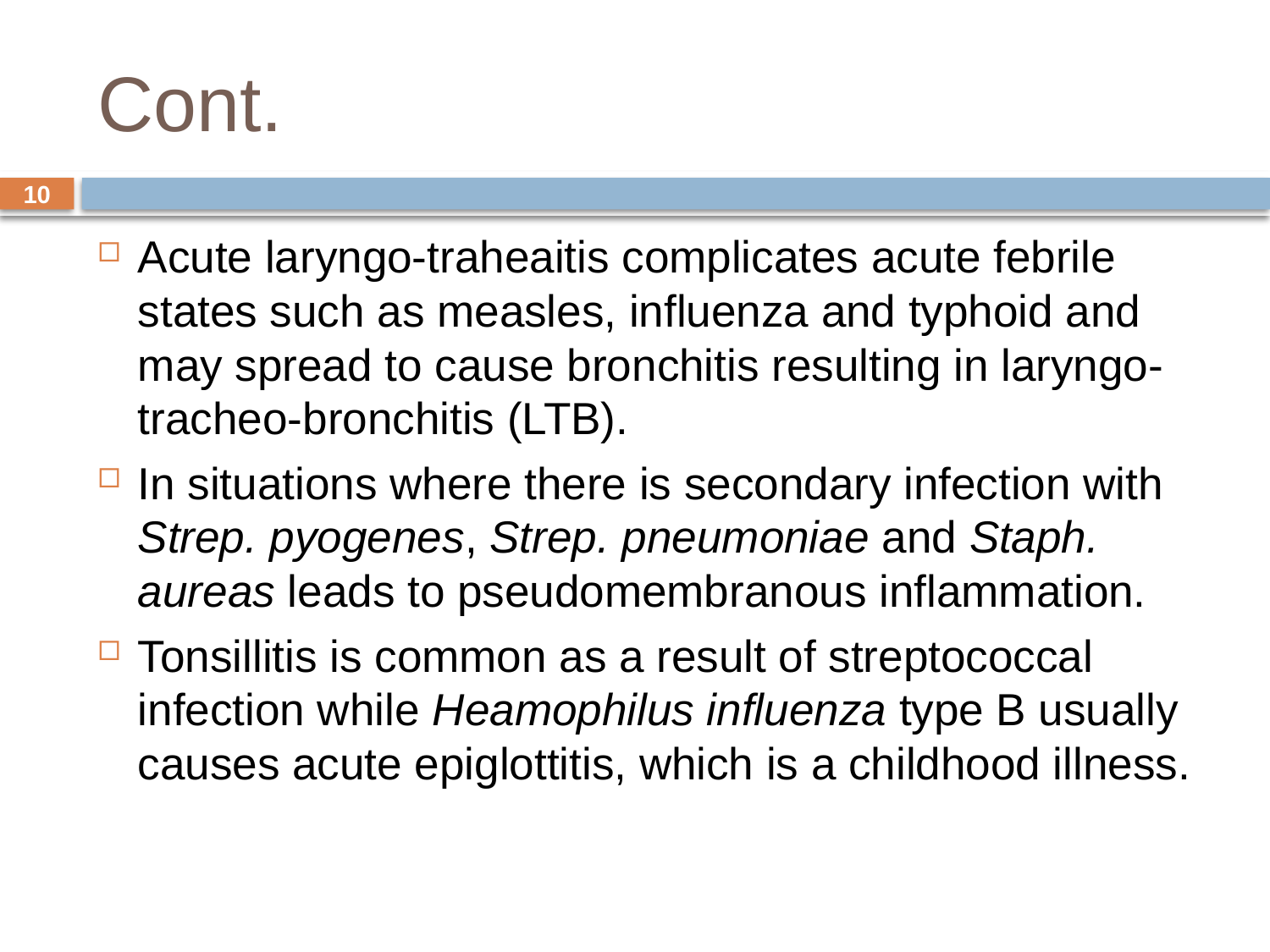

# Cont.
10
Acute laryngo-traheaitis complicates acute febrile states such as measles, influenza and typhoid and may spread to cause bronchitis resulting in laryngo-tracheo-bronchitis (LTB).
In situations where there is secondary infection with Strep. pyogenes, Strep. pneumoniae and Staph. aureas leads to pseudomembranous inflammation.
Tonsillitis is common as a result of streptococcal infection while Heamophilus influenza type B usually causes acute epiglottitis, which is a childhood illness.